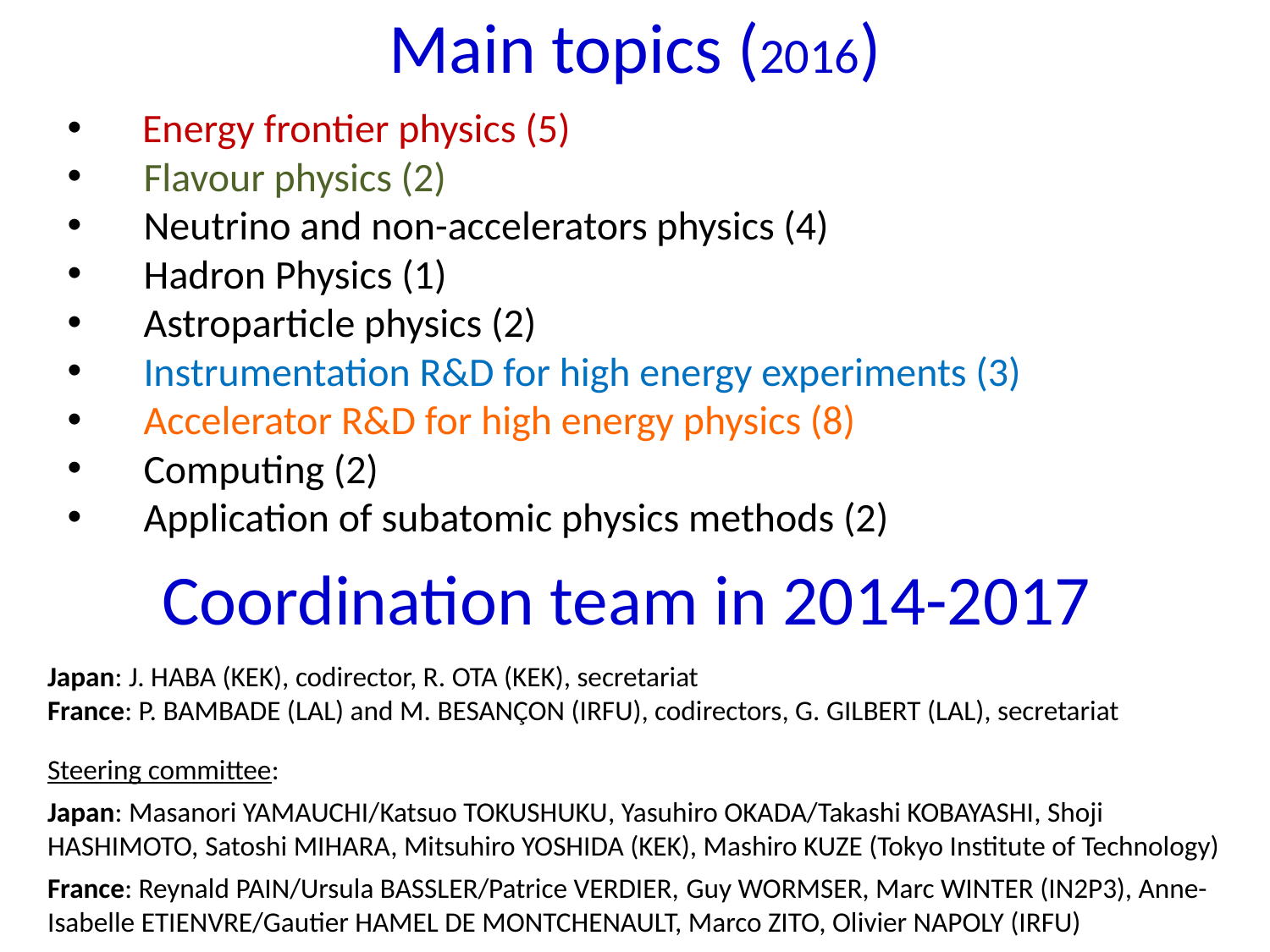

# Main topics (2016)
   Energy frontier physics (5)
    Flavour physics (2)
    Neutrino and non-accelerators physics (4)
    Hadron Physics (1)
    Astroparticle physics (2)
    Instrumentation R&D for high energy experiments (3)
    Accelerator R&D for high energy physics (8)
    Computing (2)
    Application of subatomic physics methods (2)
Coordination team in 2014-2017
Japan: J. HABA (KEK), codirector, R. OTA (KEK), secretariat
France: P. BAMBADE (LAL) and M. BESANÇON (IRFU), codirectors, G. GILBERT (LAL), secretariat

Steering committee:

Japan: Masanori YAMAUCHI/Katsuo TOKUSHUKU, Yasuhiro OKADA/Takashi KOBAYASHI, Shoji HASHIMOTO, Satoshi MIHARA, Mitsuhiro YOSHIDA (KEK), Mashiro KUZE (Tokyo Institute of Technology)

France: Reynald PAIN/Ursula BASSLER/Patrice VERDIER, Guy WORMSER, Marc WINTER (IN2P3), Anne-Isabelle ETIENVRE/Gautier HAMEL DE MONTCHENAULT, Marco ZITO, Olivier NAPOLY (IRFU)